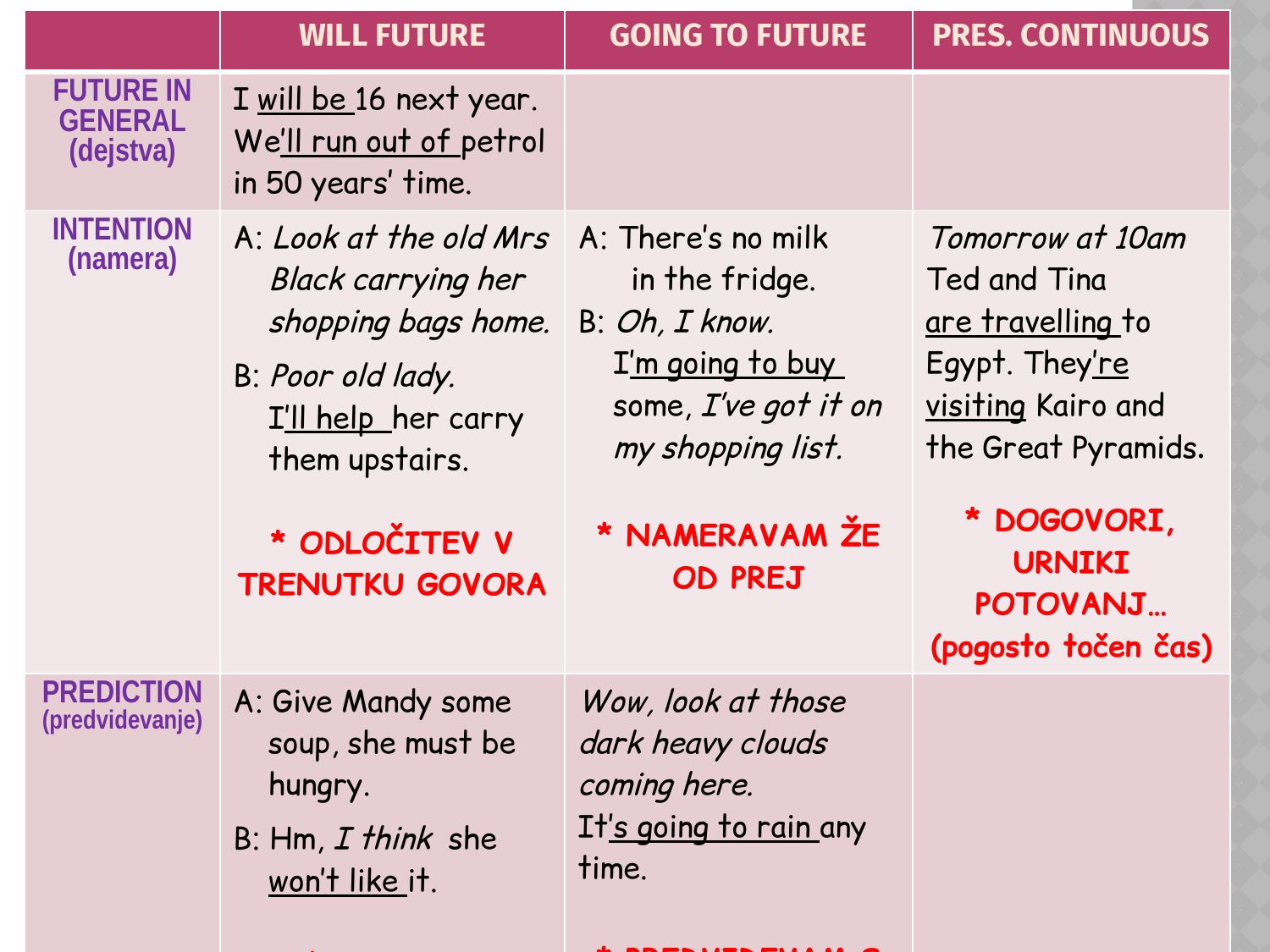

|  | WILL FUTURE | GOING TO FUTURE | PRES. CONTINUOUS |
| --- | --- | --- | --- |
| FUTURE IN GENERAL (dejstva) | I will be 16 next year. We’ll run out of petrol in 50 years’ time. |  |  |
| INTENTION (namera) | A: Look at the old Mrs Black carrying her shopping bags home. B: Poor old lady. I’ll help her carry them upstairs. \* ODLOČITEV V TRENUTKU GOVORA | A: There’s no milk in the fridge. B: Oh, I know. I’m going to buy some, I’ve got it on my shopping list. \* NAMERAVAM ŽE OD PREJ | Tomorrow at 10am Ted and Tina are travelling to Egypt. They’re visiting Kairo and the Great Pyramids. \* DOGOVORI, URNIKI POTOVANJ… (pogosto točen čas) |
| PREDICTION (predvidevanje) | A: Give Mandy some soup, she must be hungry. B: Hm, I think she won’t like it. \* MNENJE, PREDVIDEVANJE BREZ DOKAZA | Wow, look at those dark heavy clouds coming here. It’s going to rain any time. \* PREDVIDEVAM S KONKRETNIM DOKAZOM |  |